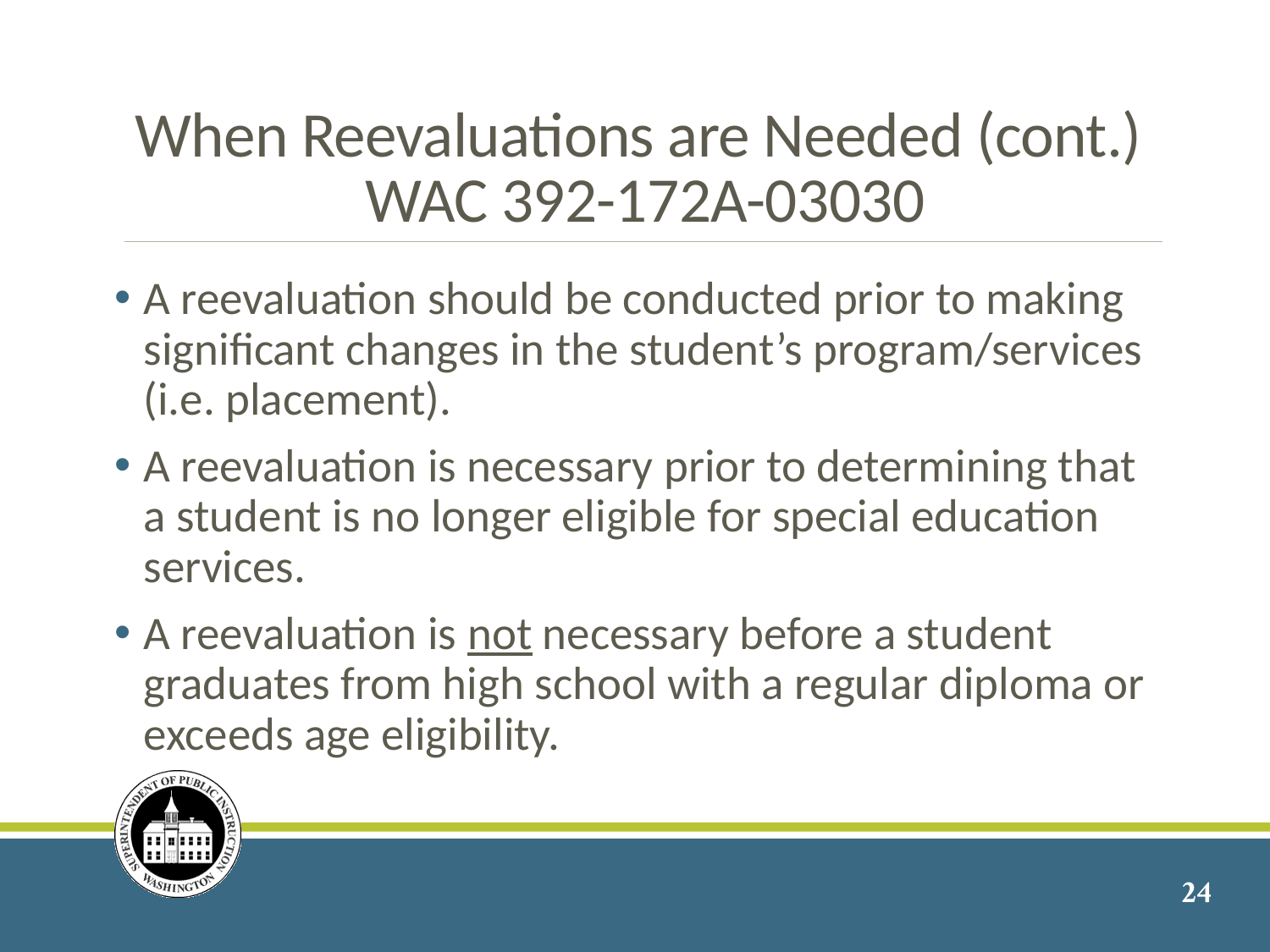

# When Reevaluations are Needed (cont.) WAC 392-172A-03030
A reevaluation should be conducted prior to making significant changes in the student’s program/services (i.e. placement).
A reevaluation is necessary prior to determining that a student is no longer eligible for special education services.
A reevaluation is not necessary before a student graduates from high school with a regular diploma or exceeds age eligibility.
24